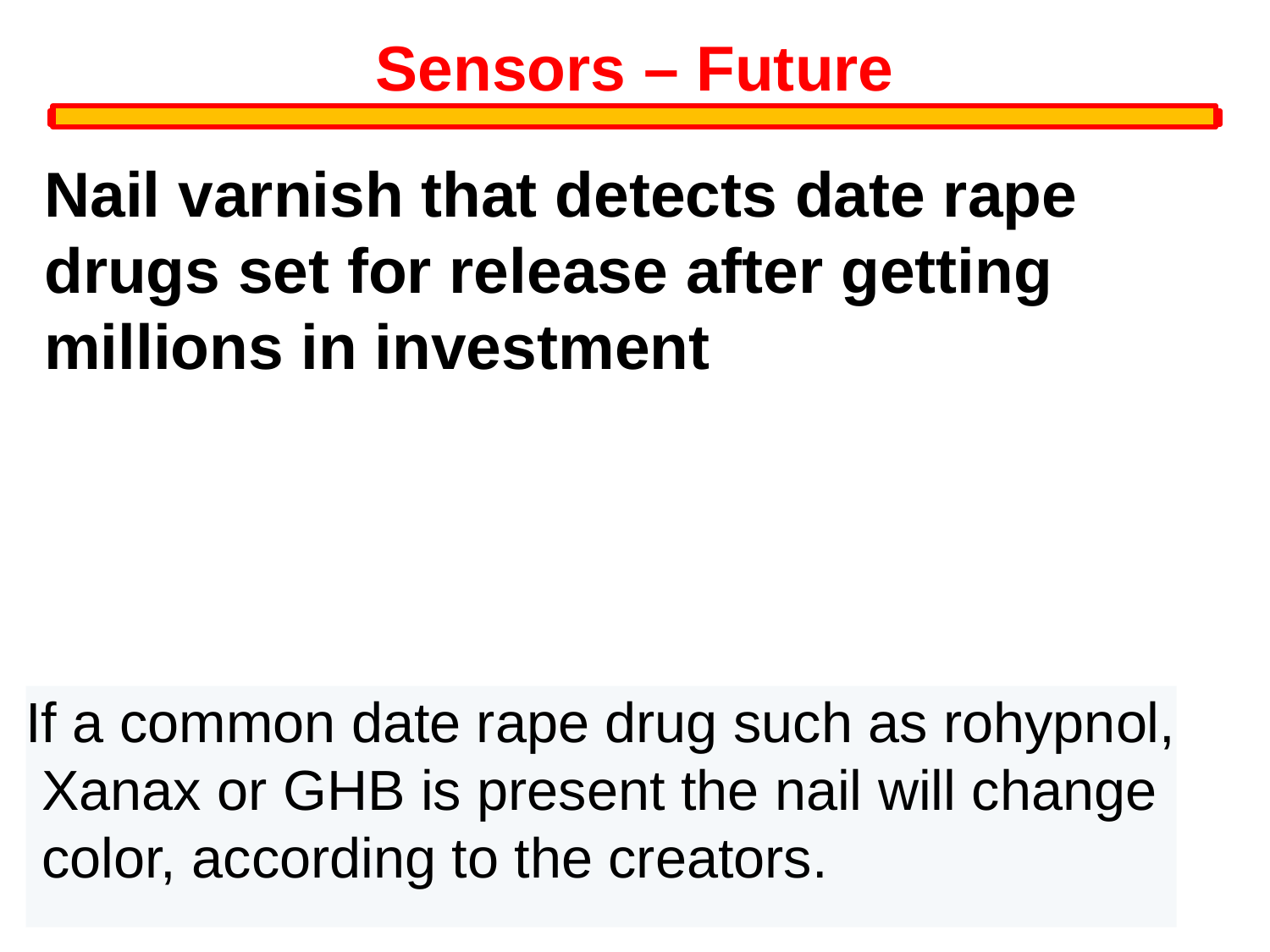

Sensors – Future

Nail varnish that detects date rape drugs set for release after getting millions in investment
If a common date rape drug such as rohypnol,
 Xanax or GHB is present the nail will change
 color, according to the creators.